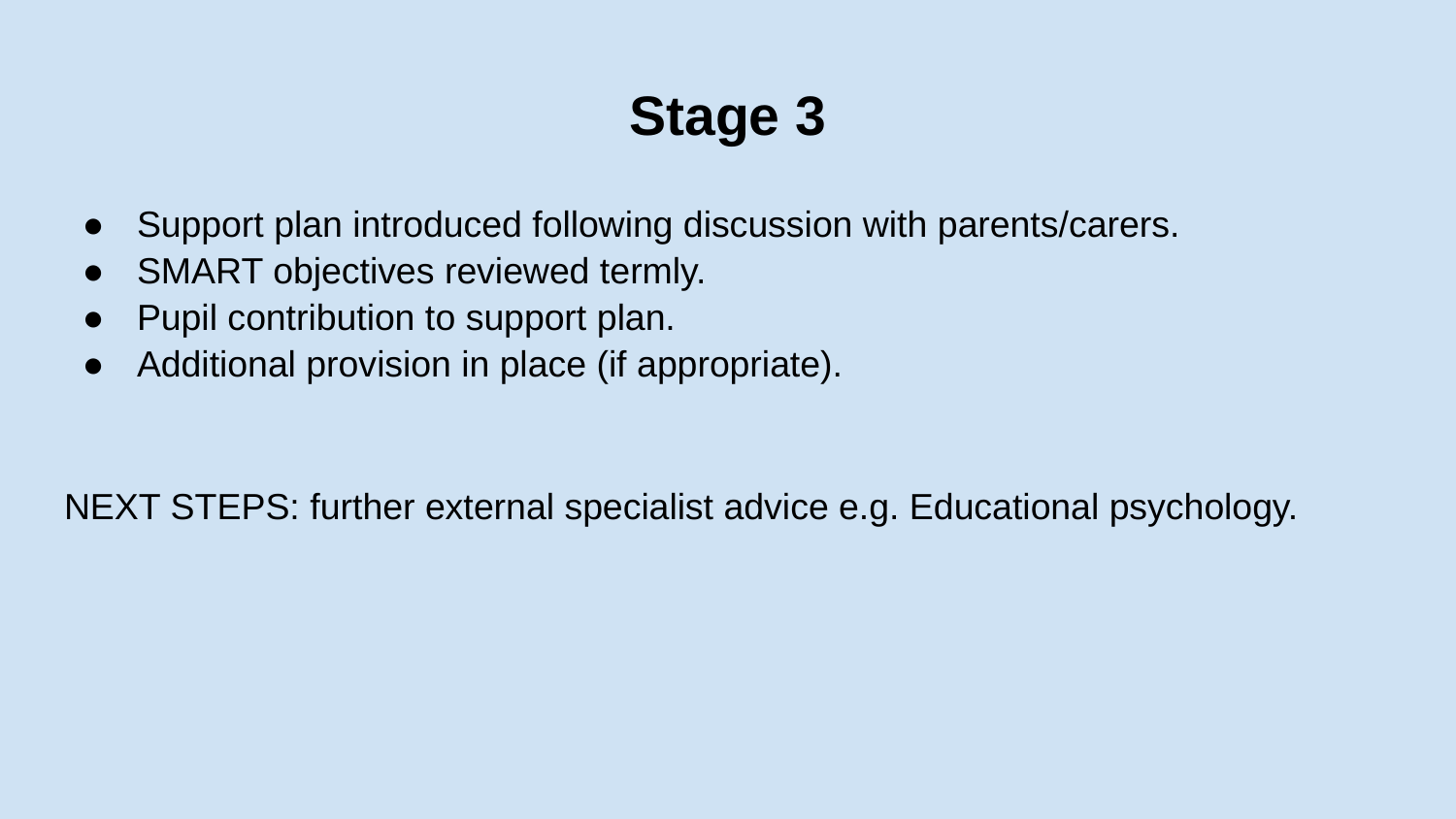

# Stage 3
Support plan introduced following discussion with parents/carers.
SMART objectives reviewed termly.
Pupil contribution to support plan.
Additional provision in place (if appropriate).

NEXT STEPS: further external specialist advice e.g. Educational psychology.